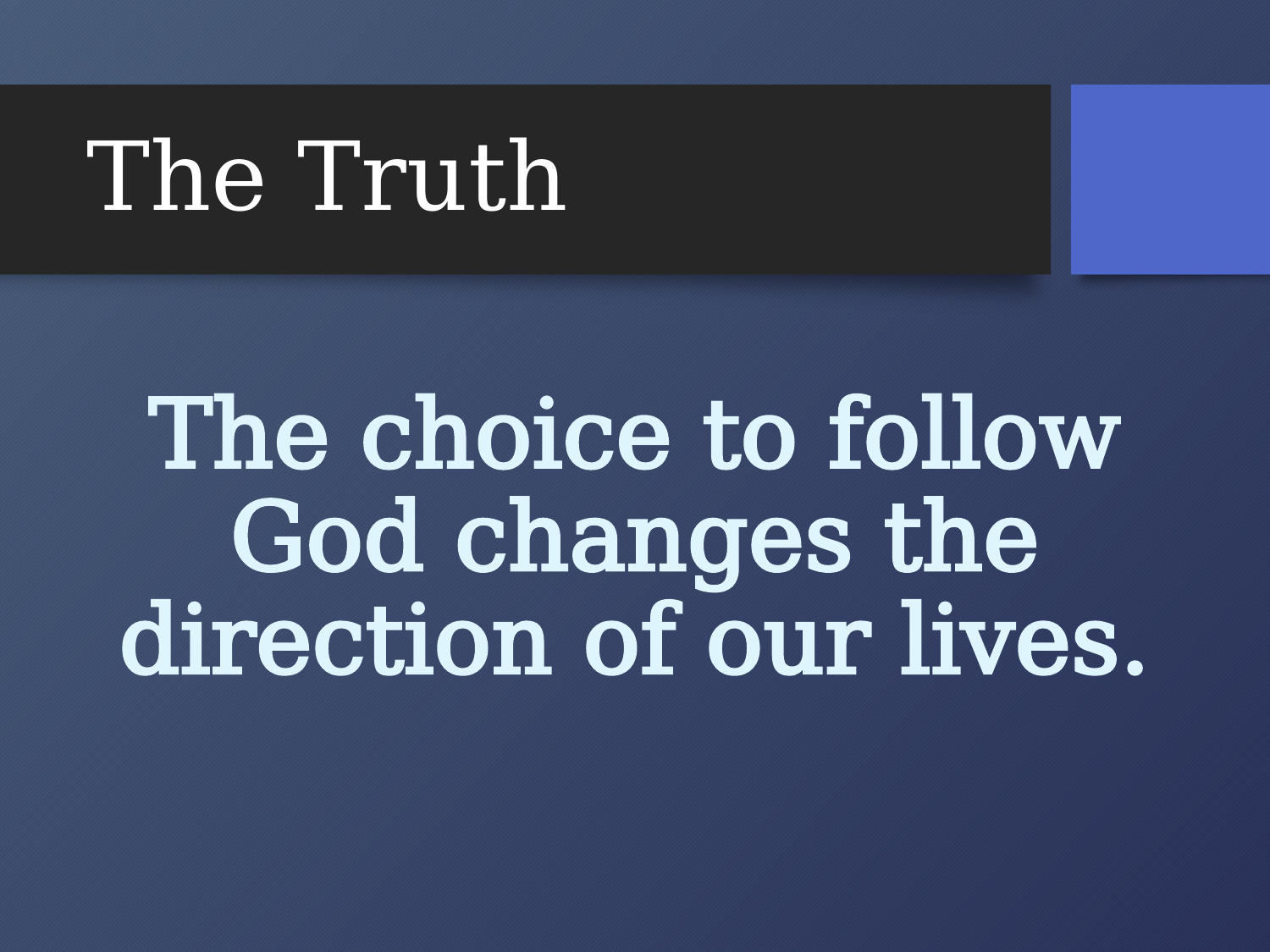

# The Truth
The choice to follow God changes the direction of our lives.